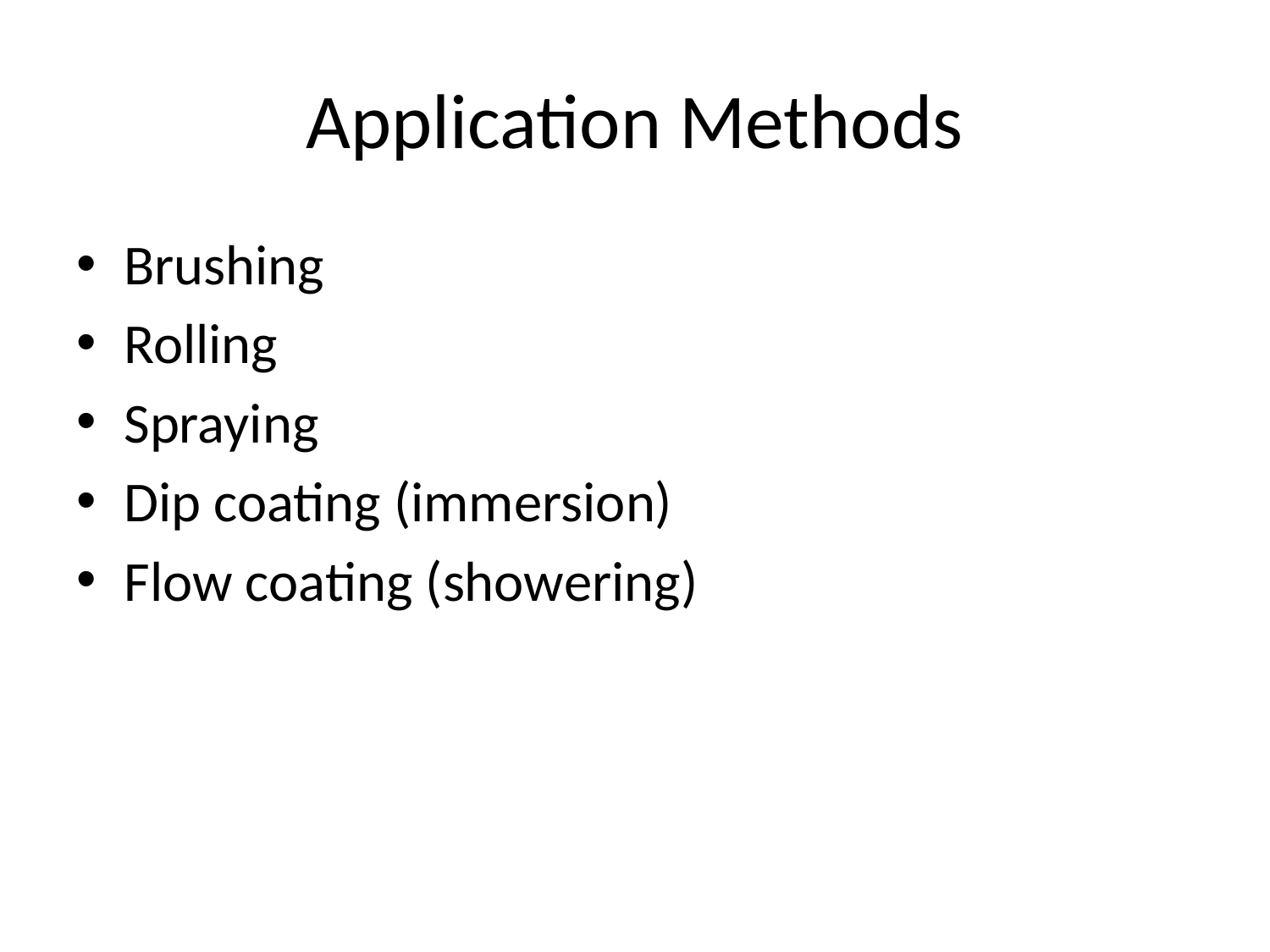

# Application Methods
Brushing
Rolling
Spraying
Dip coating (immersion)
Flow coating (showering)